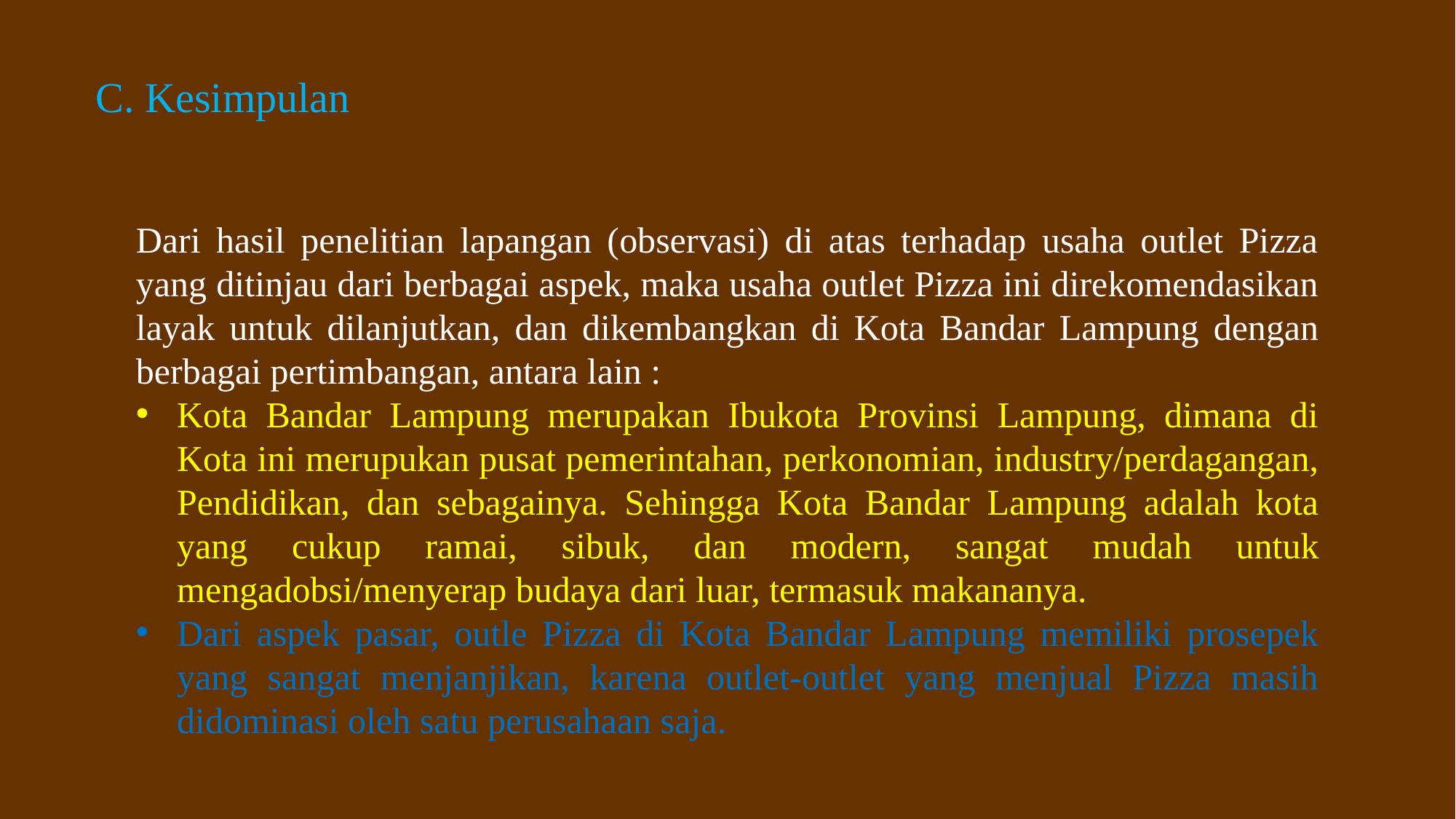

C. Kesimpulan
Dari hasil penelitian lapangan (observasi) di atas terhadap usaha outlet Pizza yang ditinjau dari berbagai aspek, maka usaha outlet Pizza ini direkomendasikan layak untuk dilanjutkan, dan dikembangkan di Kota Bandar Lampung dengan berbagai pertimbangan, antara lain :
Kota Bandar Lampung merupakan Ibukota Provinsi Lampung, dimana di Kota ini merupukan pusat pemerintahan, perkonomian, industry/perdagangan, Pendidikan, dan sebagainya. Sehingga Kota Bandar Lampung adalah kota yang cukup ramai, sibuk, dan modern, sangat mudah untuk mengadobsi/menyerap budaya dari luar, termasuk makananya.
Dari aspek pasar, outle Pizza di Kota Bandar Lampung memiliki prosepek yang sangat menjanjikan, karena outlet-outlet yang menjual Pizza masih didominasi oleh satu perusahaan saja.